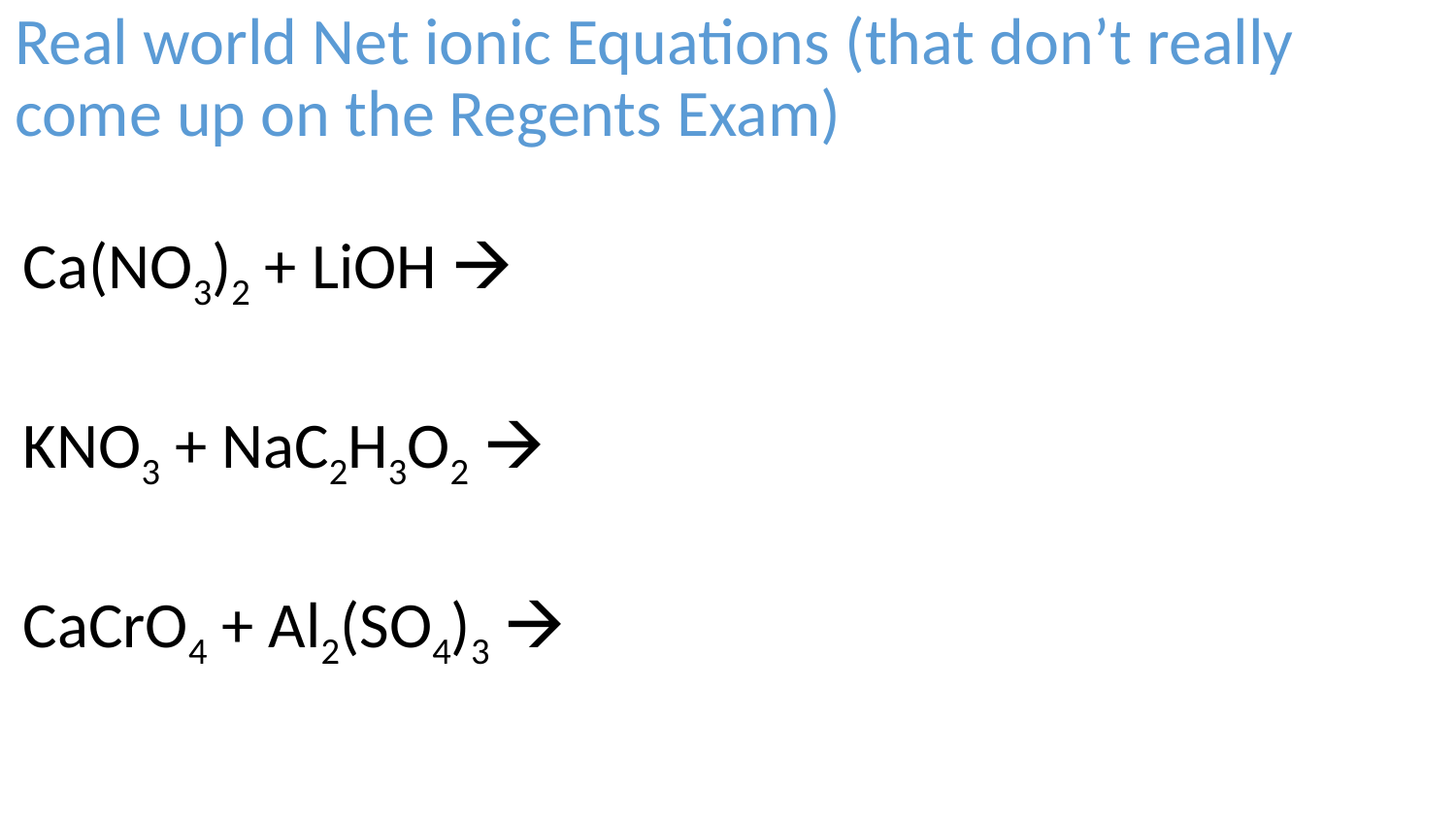

# Real world Net ionic Equations (that don’t really come up on the Regents Exam)
Ca(NO3)2 + LiOH 🡪

KNO3 + NaC2H3O2 🡪

CaCrO4 + Al2(SO4)3 🡪